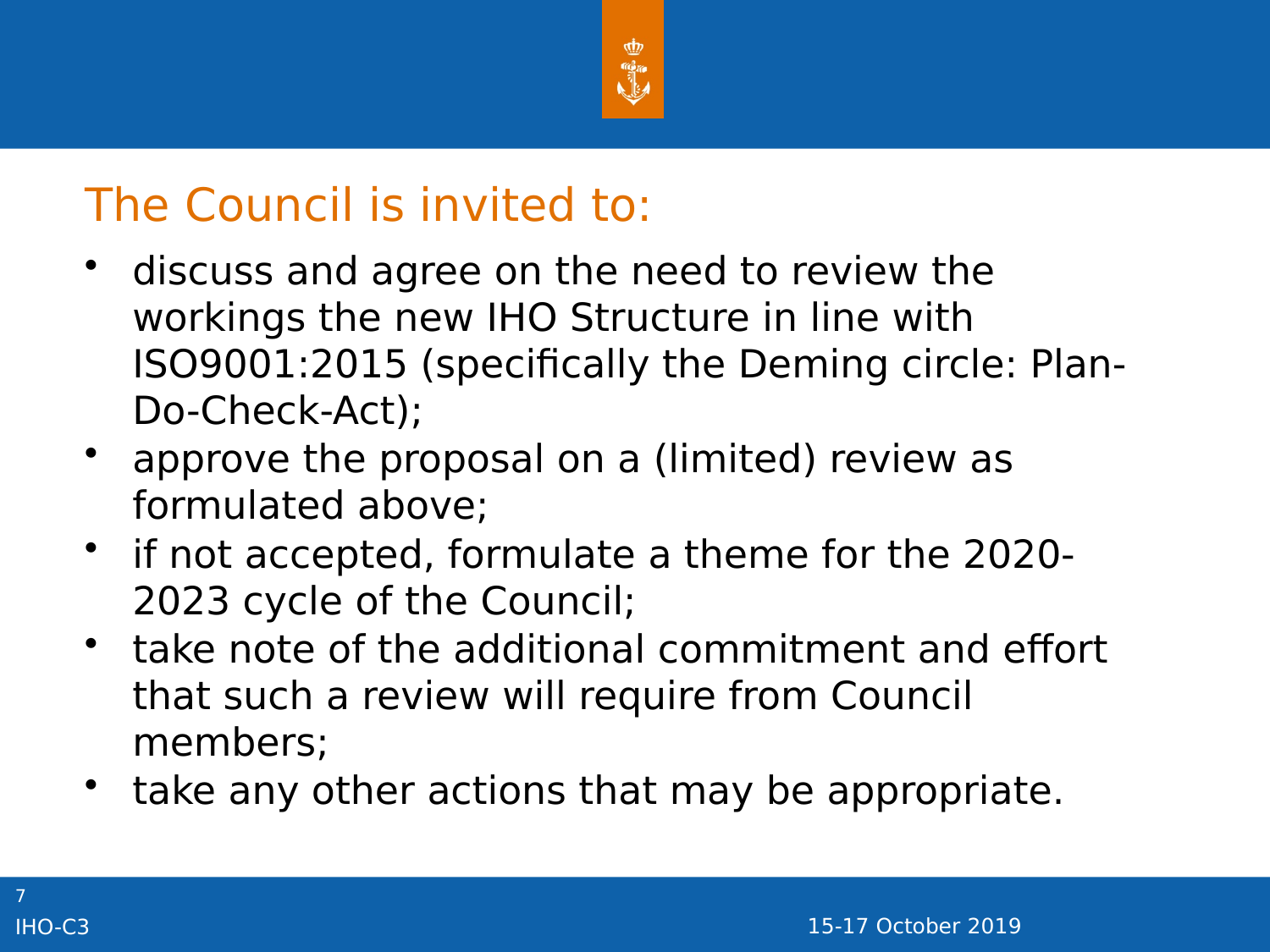

# The Council is invited to:
discuss and agree on the need to review the workings the new IHO Structure in line with ISO9001:2015 (specifically the Deming circle: Plan-Do-Check-Act);
approve the proposal on a (limited) review as formulated above;
if not accepted, formulate a theme for the 2020-2023 cycle of the Council;
take note of the additional commitment and effort that such a review will require from Council members;
take any other actions that may be appropriate.